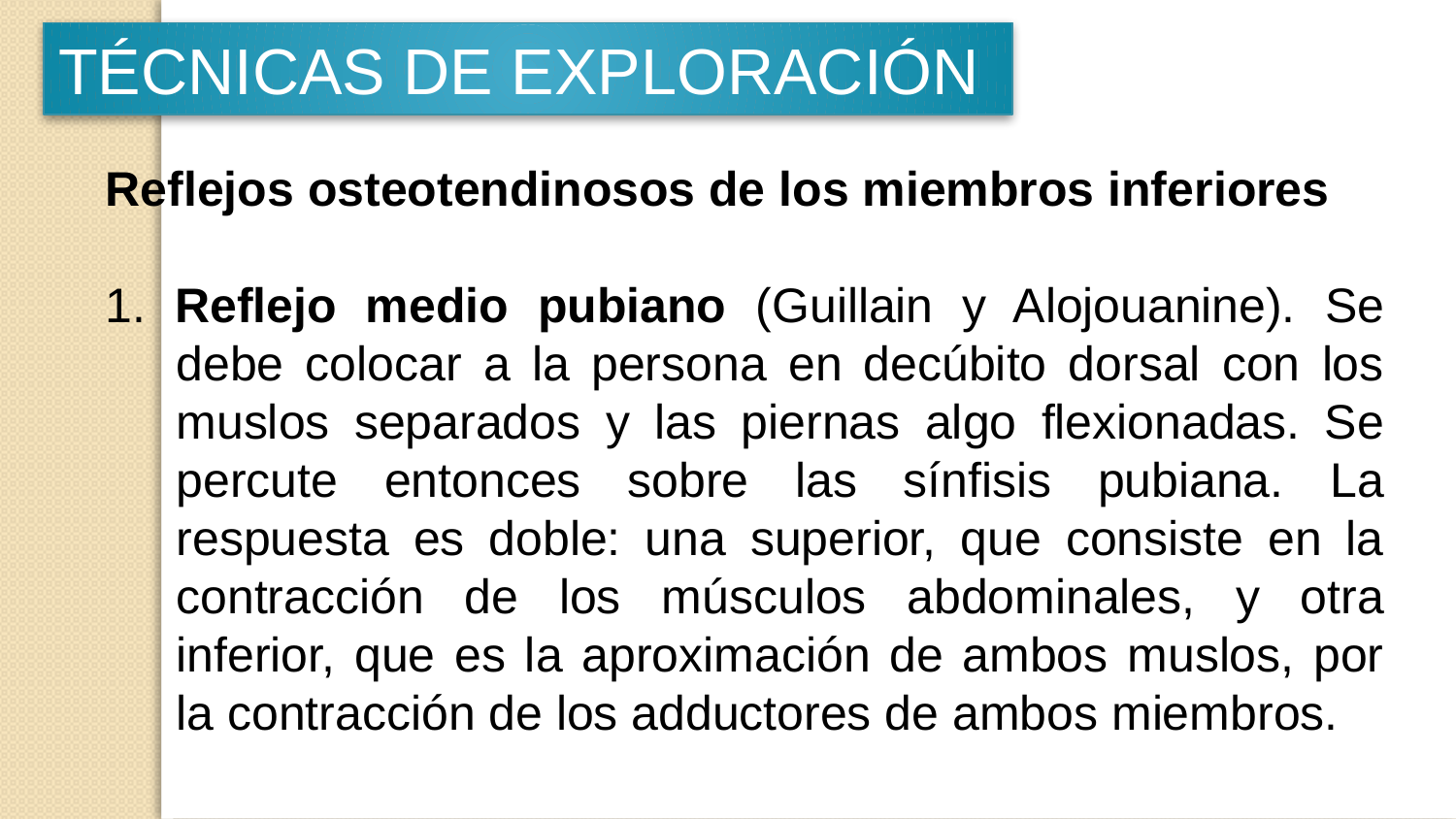

TÉCNICAS DE EXPLORACIÓN
Reflejos osteotendinosos de los miembros inferiores

1. Reflejo medio pubiano (Guillain y Alojouanine). Se debe colocar a la persona en decúbito dorsal con los muslos separados y las piernas algo flexionadas. Se percute entonces sobre las sínfisis pubiana. La respuesta es doble: una superior, que consiste en la contracción de los músculos abdominales, y otra inferior, que es la aproximación de ambos muslos, por la contracción de los adductores de ambos miembros.